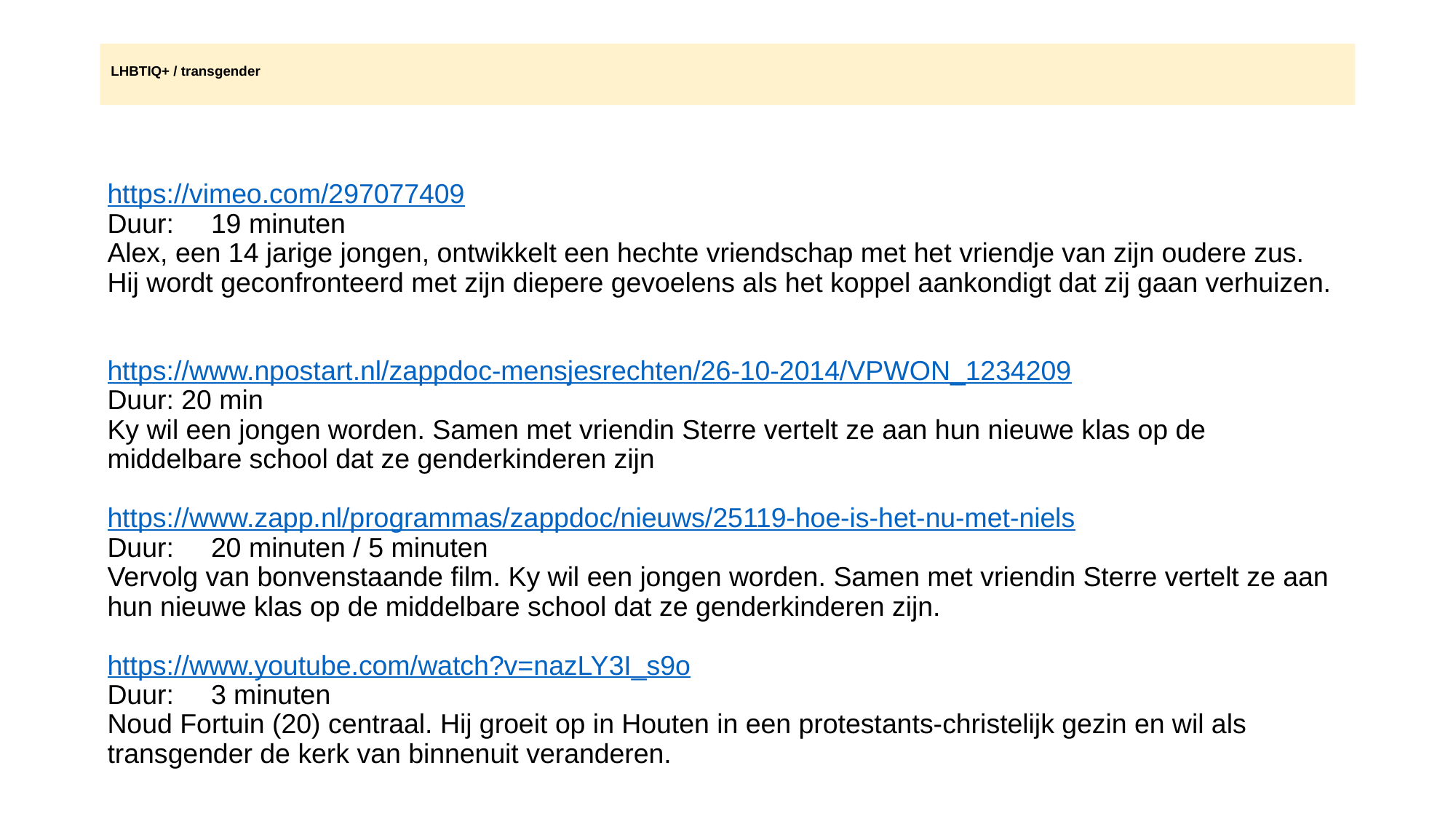

# LHBTIQ+ / transgender

https://vimeo.com/297077409
Duur:	19 minuten
Alex, een 14 jarige jongen, ontwikkelt een hechte vriendschap met het vriendje van zijn oudere zus. Hij wordt geconfronteerd met zijn diepere gevoelens als het koppel aankondigt dat zij gaan verhuizen.

https://www.npostart.nl/zappdoc-mensjesrechten/26-10-2014/VPWON_1234209
Duur: 20 min
Ky wil een jongen worden. Samen met vriendin Sterre vertelt ze aan hun nieuwe klas op de middelbare school dat ze genderkinderen zijn

https://www.zapp.nl/programmas/zappdoc/nieuws/25119-hoe-is-het-nu-met-niels
Duur:	20 minuten / 5 minuten
Vervolg van bonvenstaande film. Ky wil een jongen worden. Samen met vriendin Sterre vertelt ze aan hun nieuwe klas op de middelbare school dat ze genderkinderen zijn.

https://www.youtube.com/watch?v=nazLY3I_s9o
Duur: 	3 minuten
Noud Fortuin (20) centraal. Hij groeit op in Houten in een protestants-christelijk gezin en wil als transgender de kerk van binnenuit veranderen.